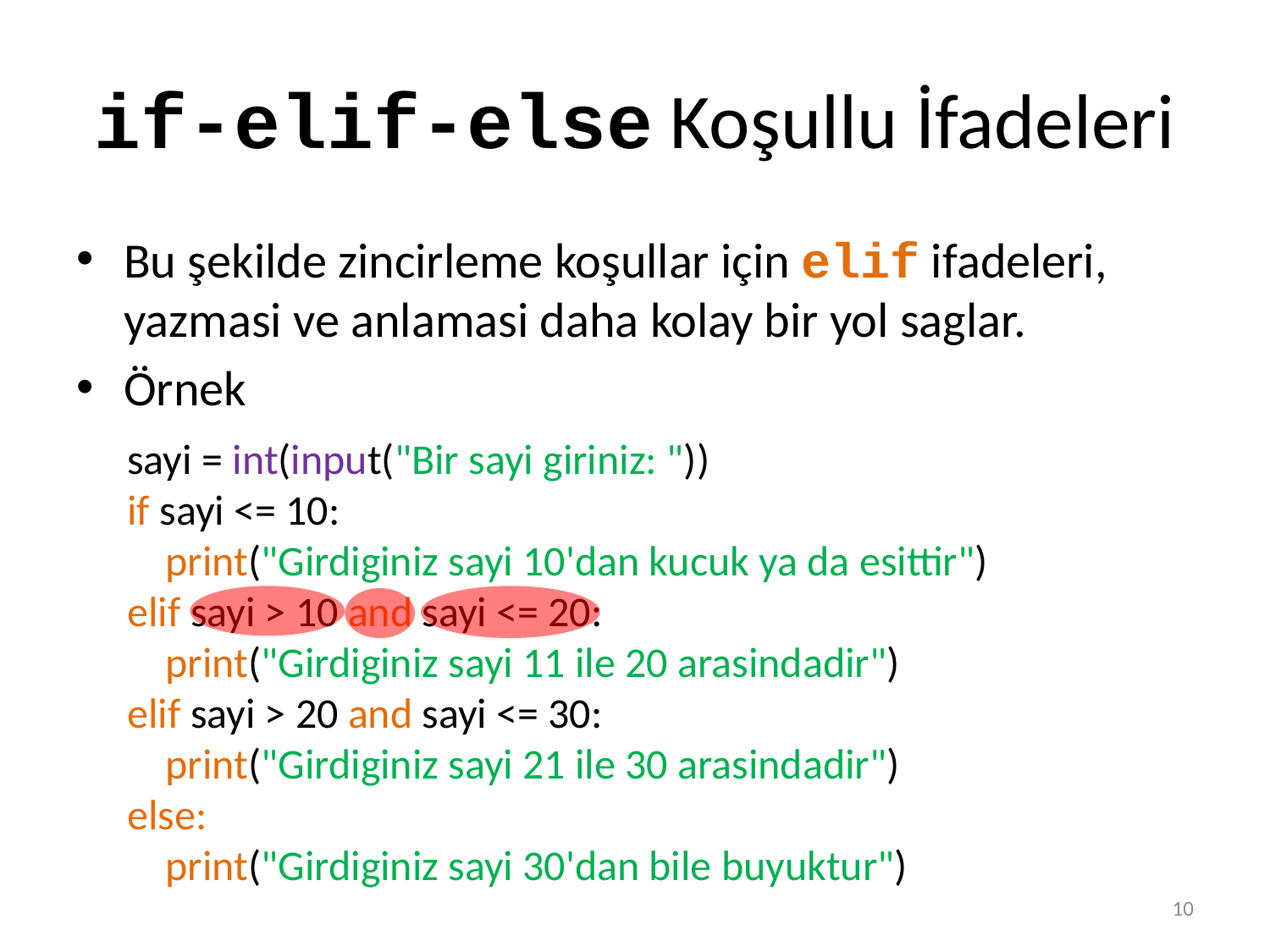

# if-elif-else Koşullu İfadeleri
Bu şekilde zincirleme koşullar için elif ifadeleri, yazmasi ve anlamasi daha kolay bir yol saglar.
Örnek
sayi = int(input("Bir sayi giriniz: "))
if sayi <= 10:
    print("Girdiginiz sayi 10'dan kucuk ya da esittir")
elif sayi > 10 and sayi <= 20:
    print("Girdiginiz sayi 11 ile 20 arasindadir")
elif sayi > 20 and sayi <= 30:
    print("Girdiginiz sayi 21 ile 30 arasindadir")
else:
    print("Girdiginiz sayi 30'dan bile buyuktur")

10